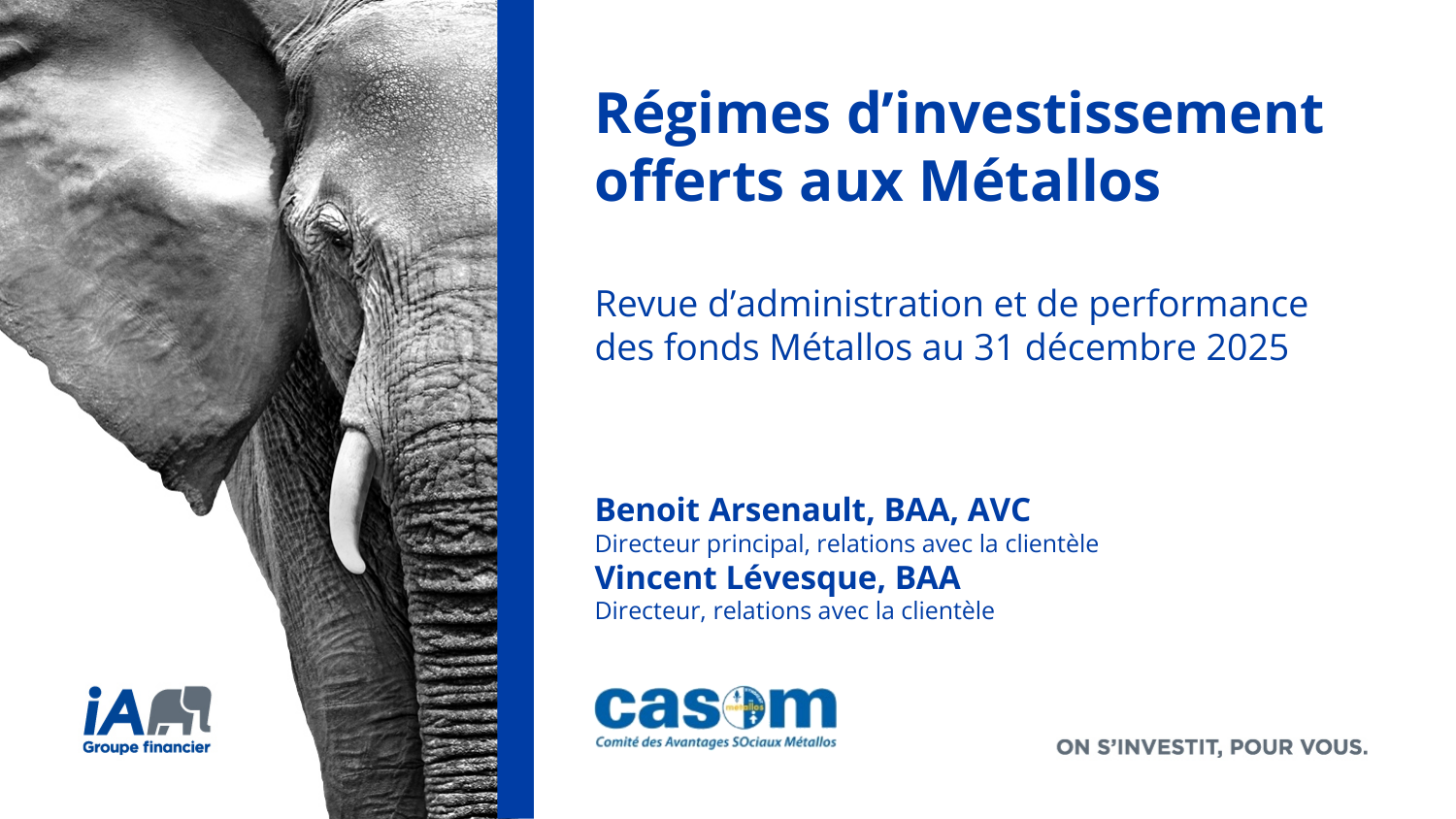

# Régimes d’investissement offerts aux Métallos Revue d’administration et de performance des fonds Métallos au 31 décembre 2025
Benoit Arsenault, BAA, AVC
Directeur principal, relations avec la clientèle
Vincent Lévesque, BAA
Directeur, relations avec la clientèle